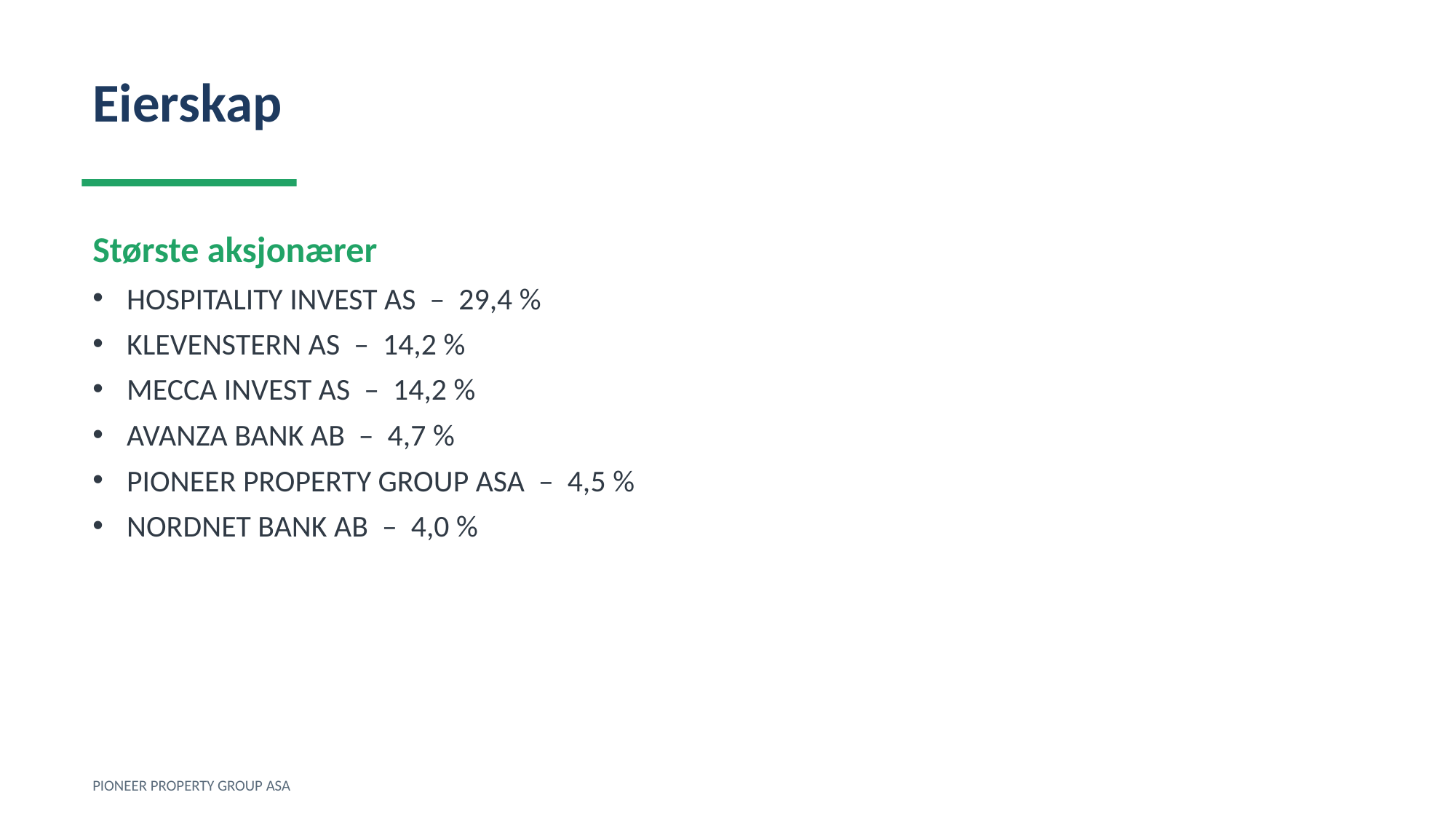

Eierskap

Største aksjonærer
HOSPITALITY INVEST AS  –  29,4 %
KLEVENSTERN AS  –  14,2 %
MECCA INVEST AS  –  14,2 %
AVANZA BANK AB  –  4,7 %
PIONEER PROPERTY GROUP ASA  –  4,5 %
NORDNET BANK AB  –  4,0 %
PIONEER PROPERTY GROUP ASA